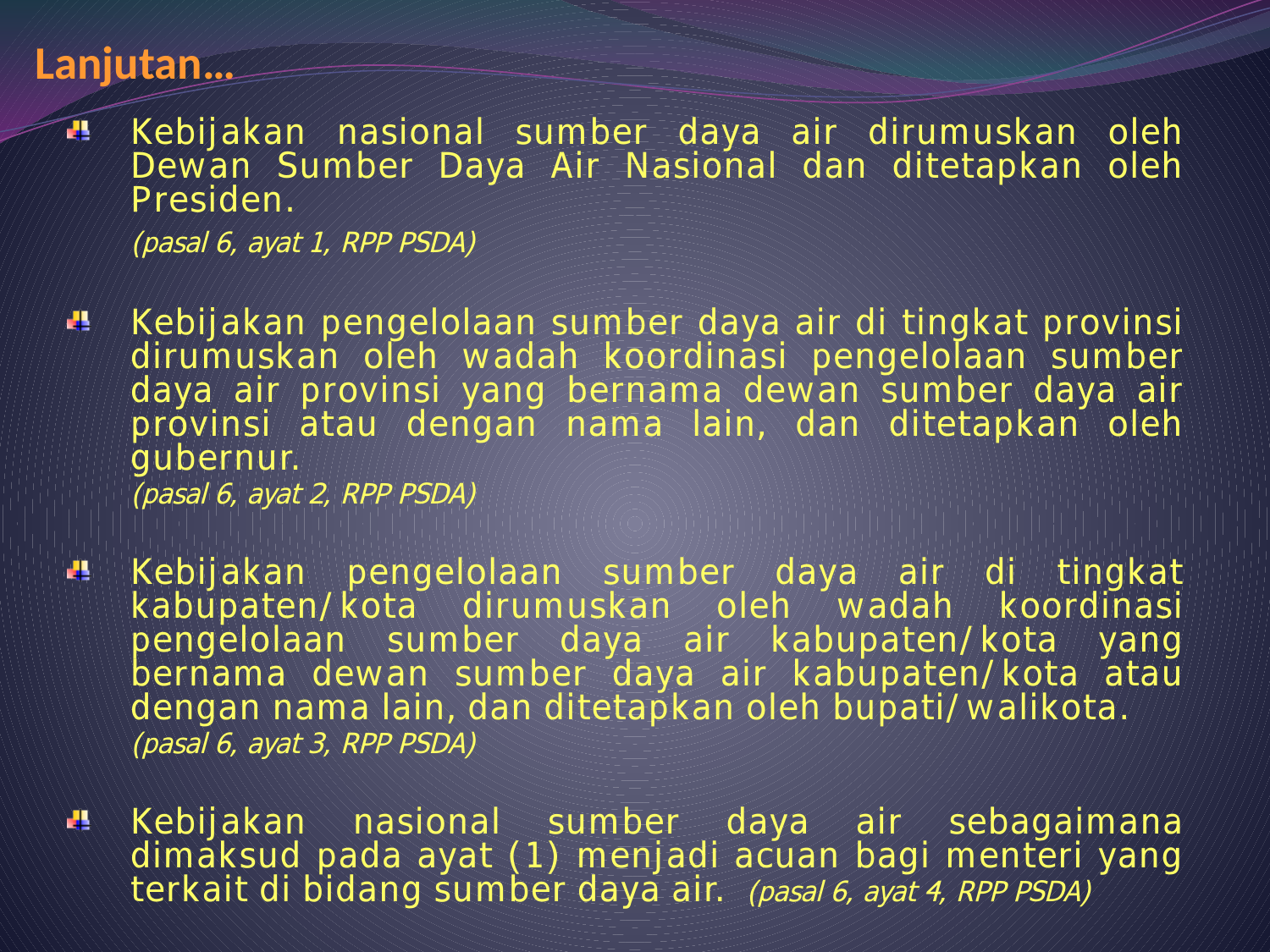

# Lanjutan…
Kebijakan nasional sumber daya air dirumuskan oleh Dewan Sumber Daya Air Nasional dan ditetapkan oleh Presiden.
	(pasal 6, ayat 1, RPP PSDA)

Kebijakan pengelolaan sumber daya air di tingkat provinsi dirumuskan oleh wadah koordinasi pengelolaan sumber daya air provinsi yang bernama dewan sumber daya air provinsi atau dengan nama lain, dan ditetapkan oleh gubernur.
	(pasal 6, ayat 2, RPP PSDA)

Kebijakan pengelolaan sumber daya air di tingkat kabupaten/kota dirumuskan oleh wadah koordinasi pengelolaan sumber daya air kabupaten/kota yang bernama dewan sumber daya air kabupaten/kota atau dengan nama lain, dan ditetapkan oleh bupati/walikota.
	(pasal 6, ayat 3, RPP PSDA)

Kebijakan nasional sumber daya air sebagaimana dimaksud pada ayat (1) menjadi acuan bagi menteri yang terkait di bidang sumber daya air.  (pasal 6, ayat 4, RPP PSDA)